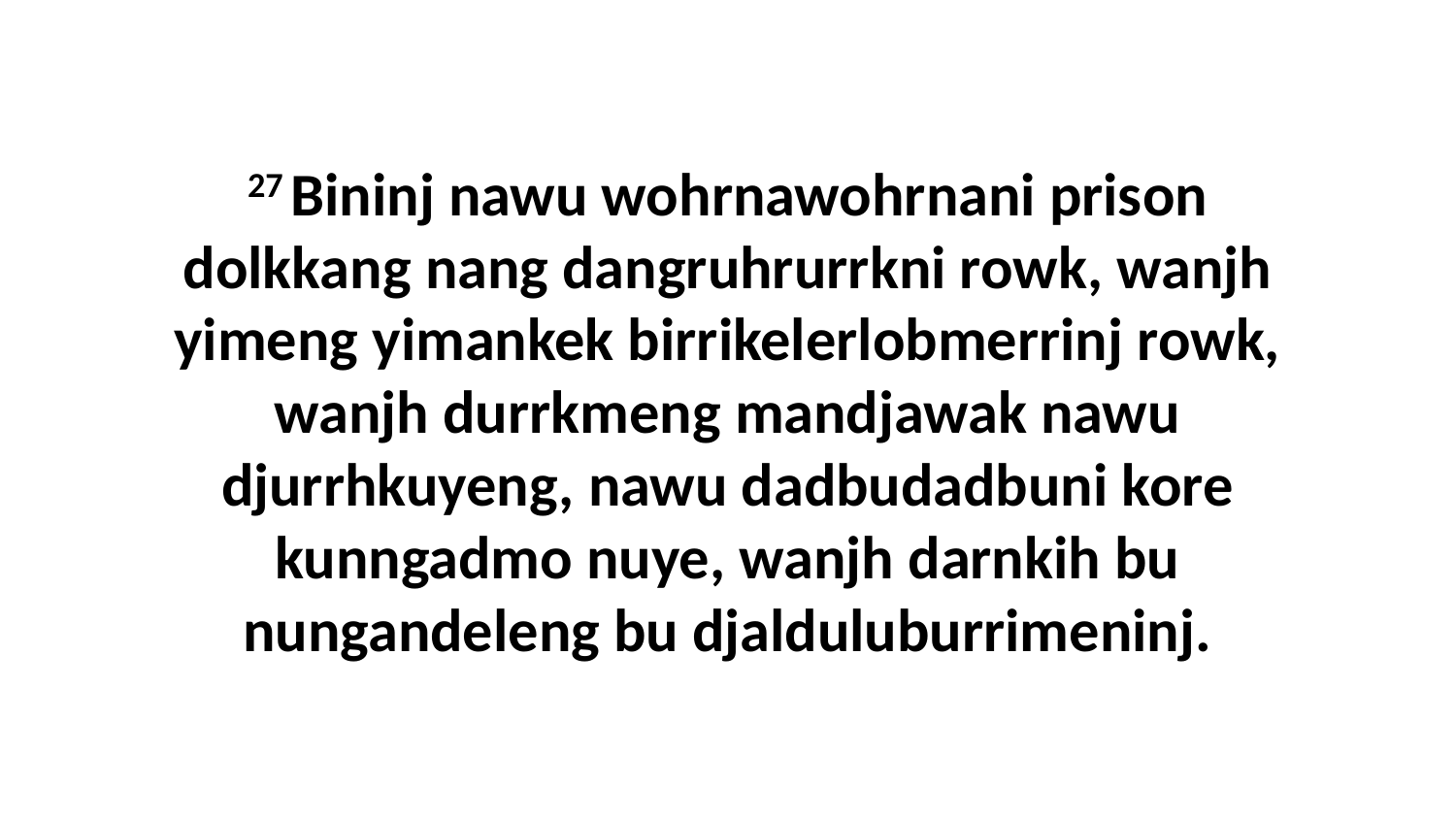

27 Bininj nawu wohrnawohrnani prison dolkkang nang dangruhrurrkni rowk, wanjh yimeng yimankek birrikelerlobmerrinj rowk, wanjh durrkmeng mandjawak nawu djurrhkuyeng, nawu dadbudadbuni kore kunngadmo nuye, wanjh darnkih bu nungandeleng bu djalduluburrimeninj.